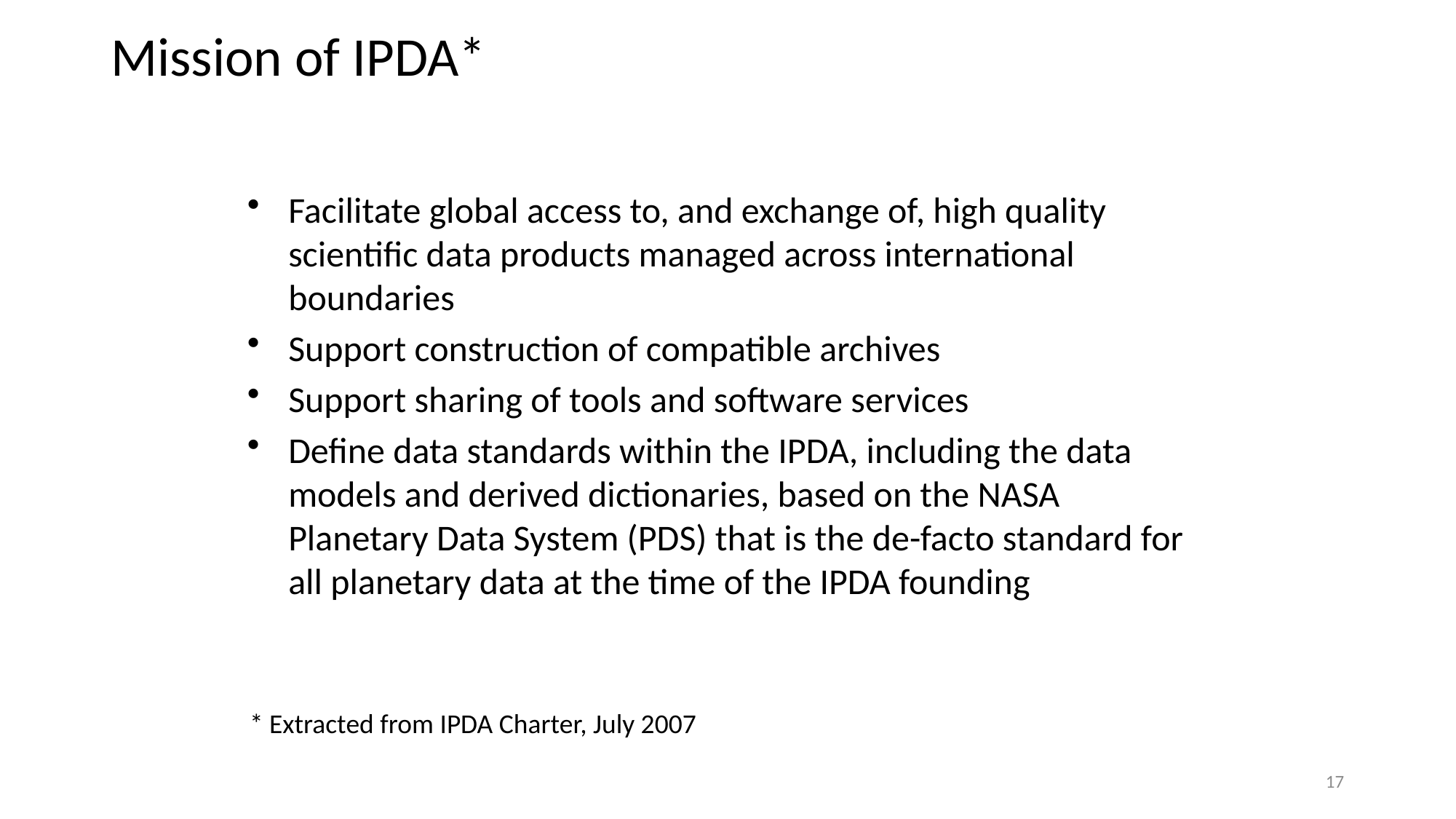

# Mission of IPDA*
Facilitate global access to, and exchange of, high quality scientific data products managed across international boundaries
Support construction of compatible archives
Support sharing of tools and software services
Define data standards within the IPDA, including the data models and derived dictionaries, based on the NASA Planetary Data System (PDS) that is the de-facto standard for all planetary data at the time of the IPDA founding

* Extracted from IPDA Charter, July 2007
17